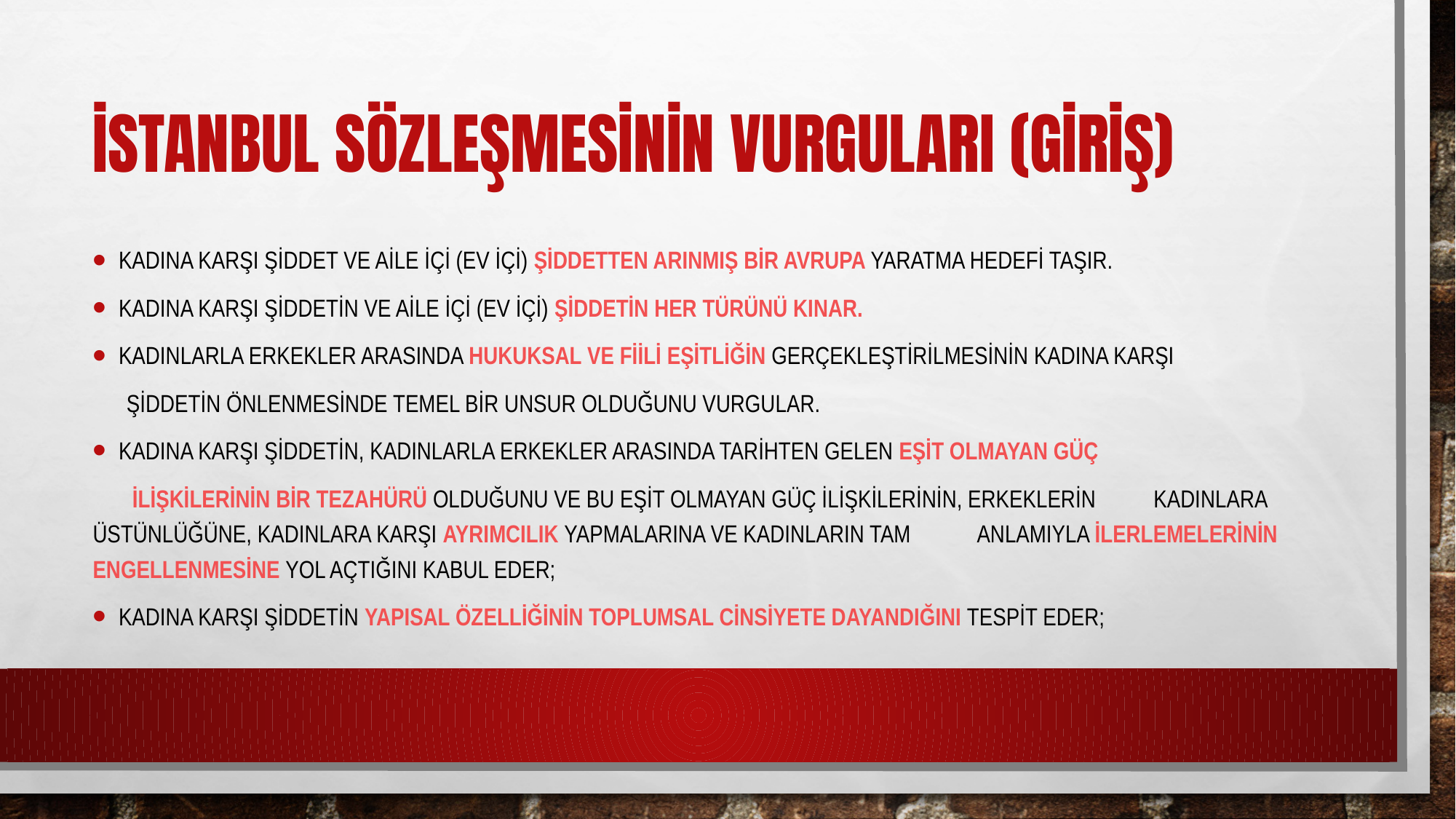

# İSTANBUL SÖZLEŞMESİNİN VURGULARI (Giriş)
Kadına karşı şiddet ve aile içi (ev içi) şiddetten arınmış bir Avrupa yaratma hedefi taşır.
Kadına karşı şiddetin ve aile içi (ev içi) şiddetin her türünü kınar.
Kadınlarla erkekler arasında hukuksal ve fiili eşitliğin gerçekleştirilmesinin kadına karşı
      şiddetin önlenmesinde temel bir unsur olduğunu vurgular.
Kadına karşı şiddetin, kadınlarla erkekler arasında tarihten gelen eşit olmayan güç
       ilişkilerinin bir tezahürü olduğunu ve bu eşit olmayan güç ilişkilerinin, erkeklerin    	kadınlara üstünlüğüne, kadınlara karşı ayrımcılık yapmalarına ve kadınların tam 	anlamıyla ilerlemelerinin engellenmesine yol açtığını kabul eder;
Kadına karşı şiddetin yapısal özelliğinin toplumsal cinsiyete dayandığını tespit eder;